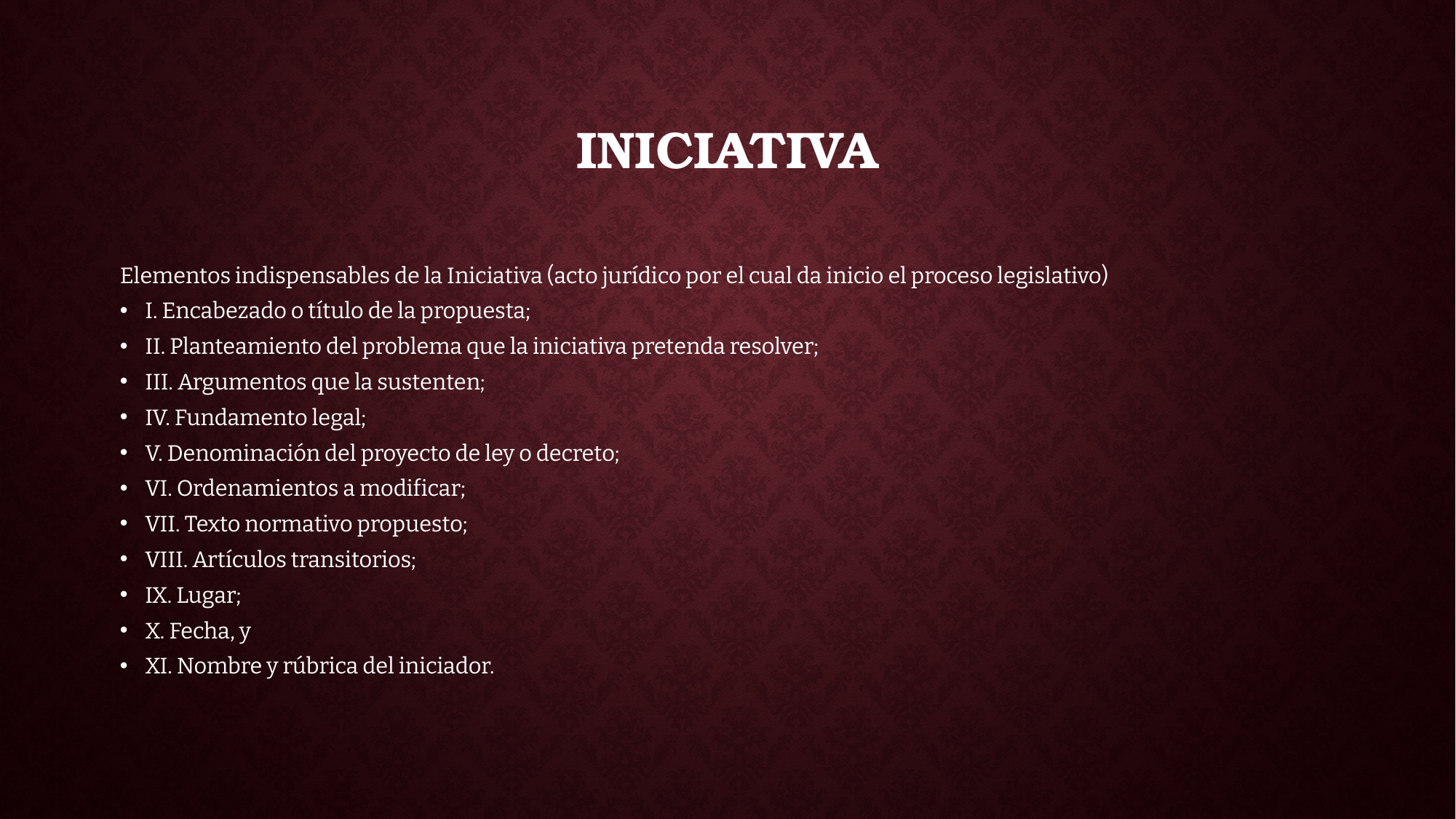

# INICIATIVA
Elementos indispensables de la Iniciativa (acto jurídico por el cual da inicio el proceso legislativo)
I. Encabezado o título de la propuesta;
II. Planteamiento del problema que la iniciativa pretenda resolver;
III. Argumentos que la sustenten;
IV. Fundamento legal;
V. Denominación del proyecto de ley o decreto;
VI. Ordenamientos a modificar;
VII. Texto normativo propuesto;
VIII. Artículos transitorios;
IX. Lugar;
X. Fecha, y
XI. Nombre y rúbrica del iniciador.